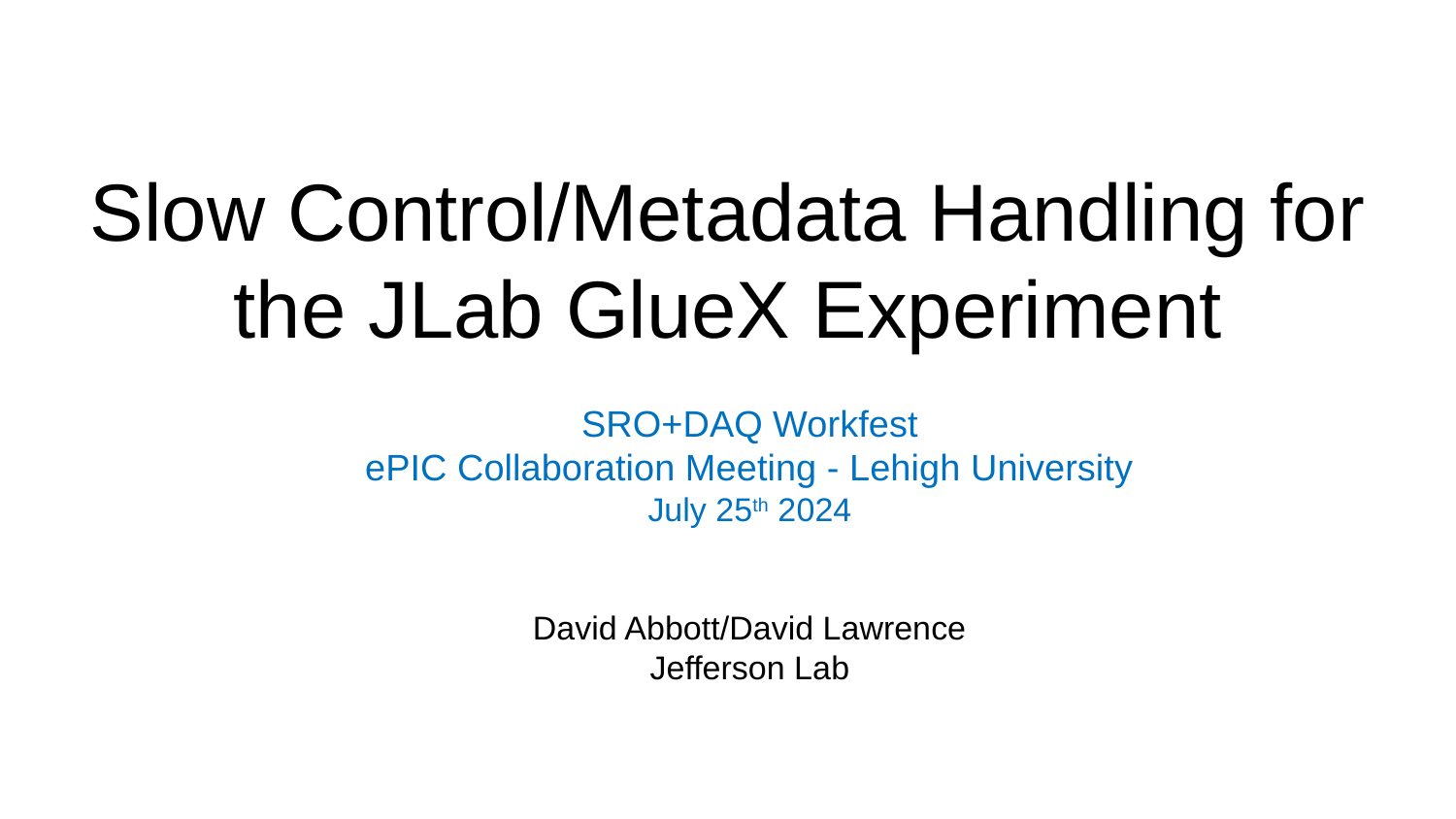

# Slow Control/Metadata Handling for the JLab GlueX Experiment
SRO+DAQ Workfest
ePIC Collaboration Meeting - Lehigh University
July 25th 2024

David Abbott/David Lawrence
Jefferson Lab